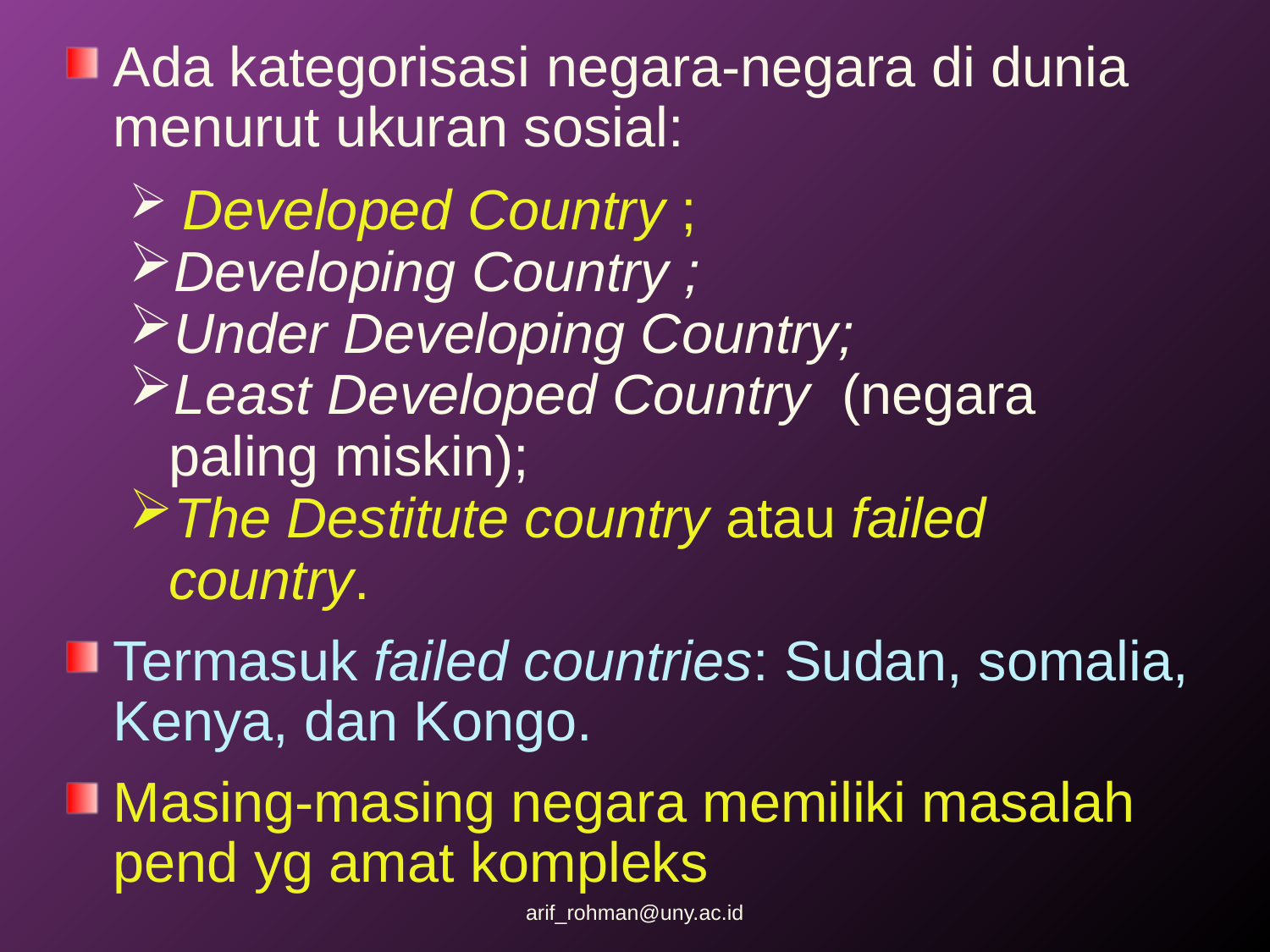

Ada kategorisasi negara-negara di dunia menurut ukuran sosial:
 Developed Country ;
Developing Country ;
Under Developing Country;
Least Developed Country  (negara paling miskin);
The Destitute country atau failed country.
Termasuk failed countries: Sudan, somalia, Kenya, dan Kongo.
Masing-masing negara memiliki masalah pend yg amat kompleks
arif_rohman@uny.ac.id